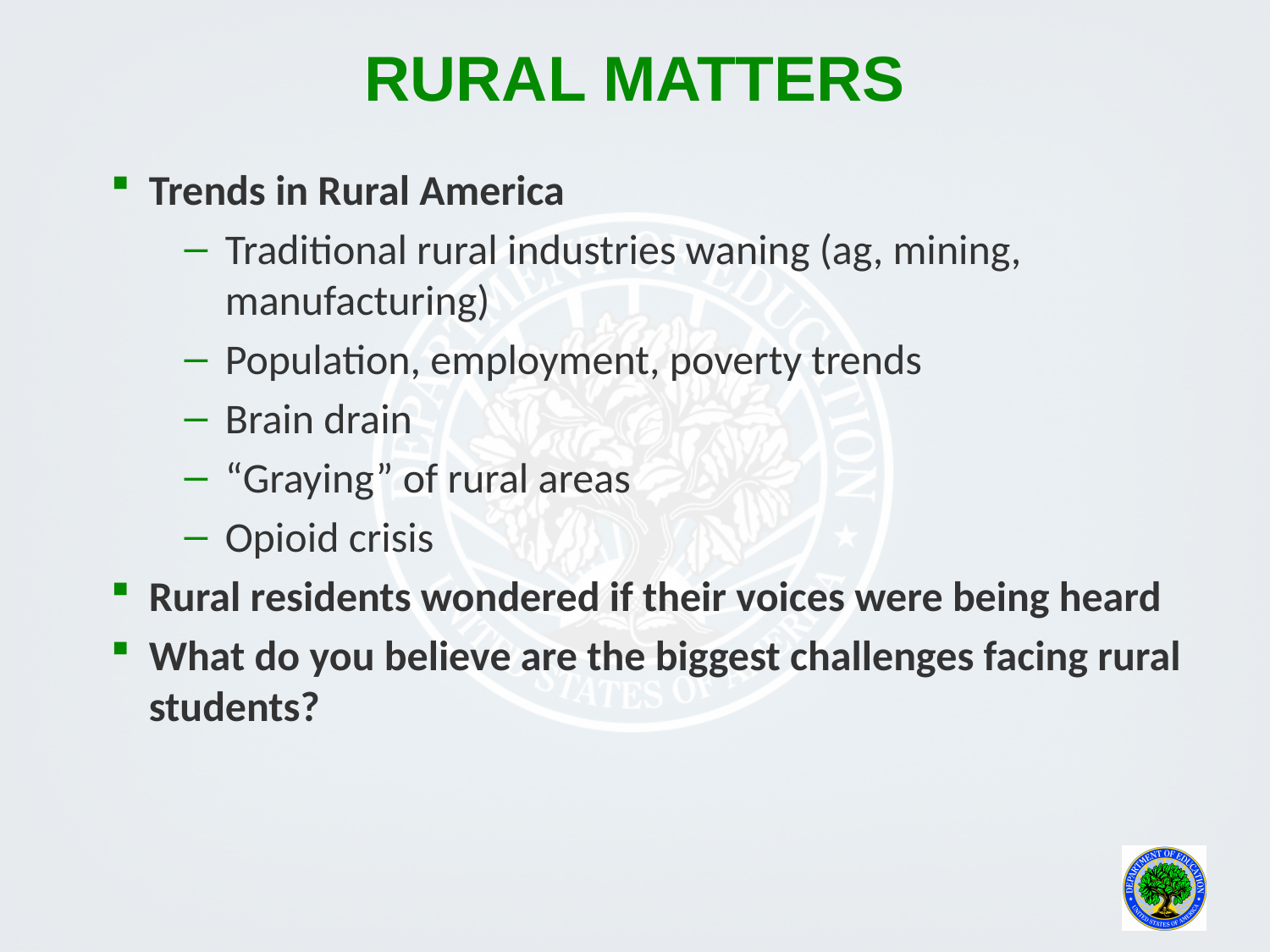

# Rural matters
Trends in Rural America
Traditional rural industries waning (ag, mining, manufacturing)
Population, employment, poverty trends
Brain drain
“Graying” of rural areas
Opioid crisis
Rural residents wondered if their voices were being heard
What do you believe are the biggest challenges facing rural students?